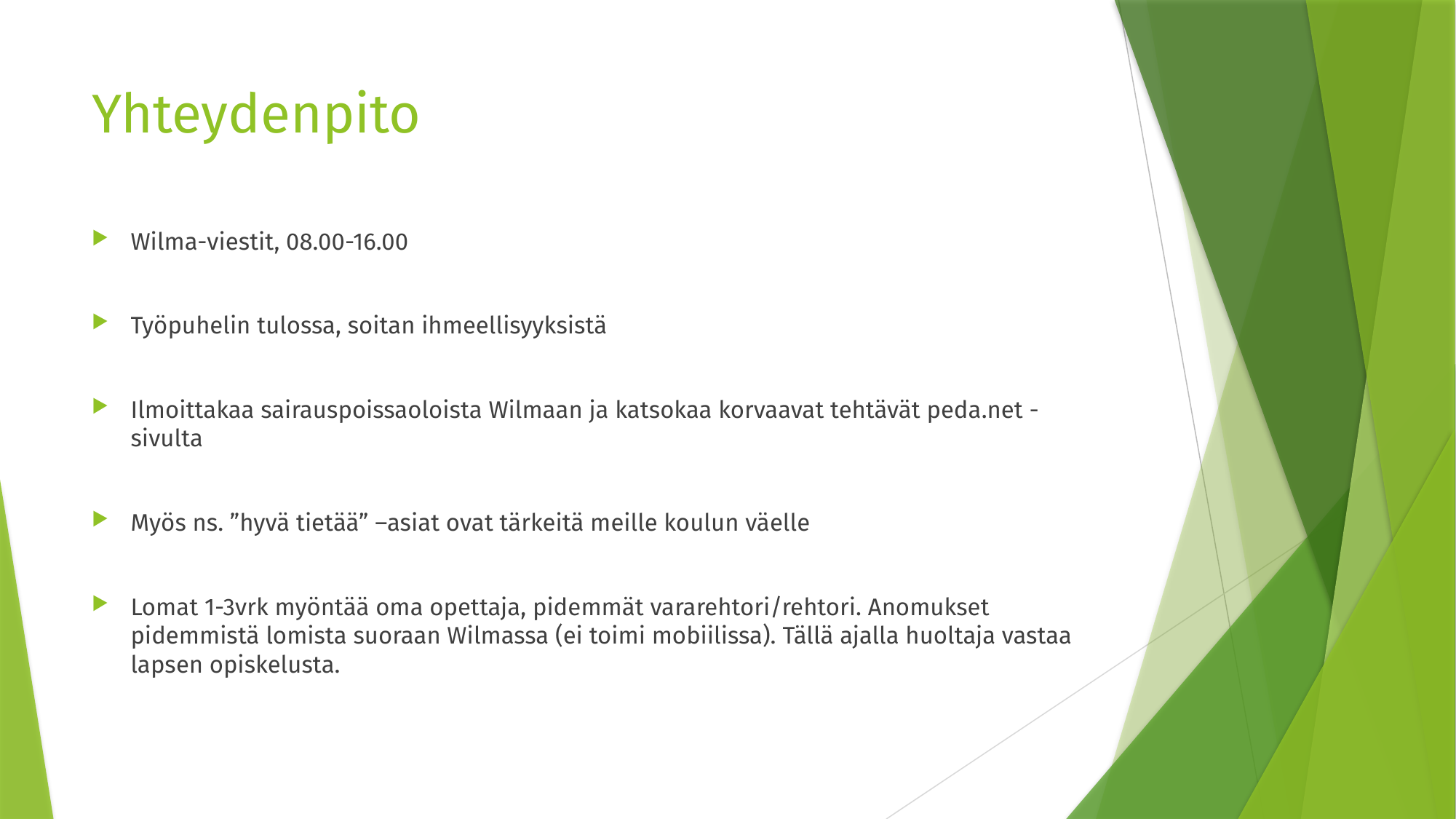

# Yhteydenpito
Wilma-viestit, 08.00-16.00

Työpuhelin tulossa, soitan ihmeellisyyksistä

Ilmoittakaa sairauspoissaoloista Wilmaan ja katsokaa korvaavat tehtävät peda.net -sivulta

Myös ns. ”hyvä tietää” –asiat ovat tärkeitä meille koulun väelle

Lomat 1-3vrk myöntää oma opettaja, pidemmät vararehtori/rehtori. Anomukset pidemmistä lomista suoraan Wilmassa (ei toimi mobiilissa). Tällä ajalla huoltaja vastaa lapsen opiskelusta.